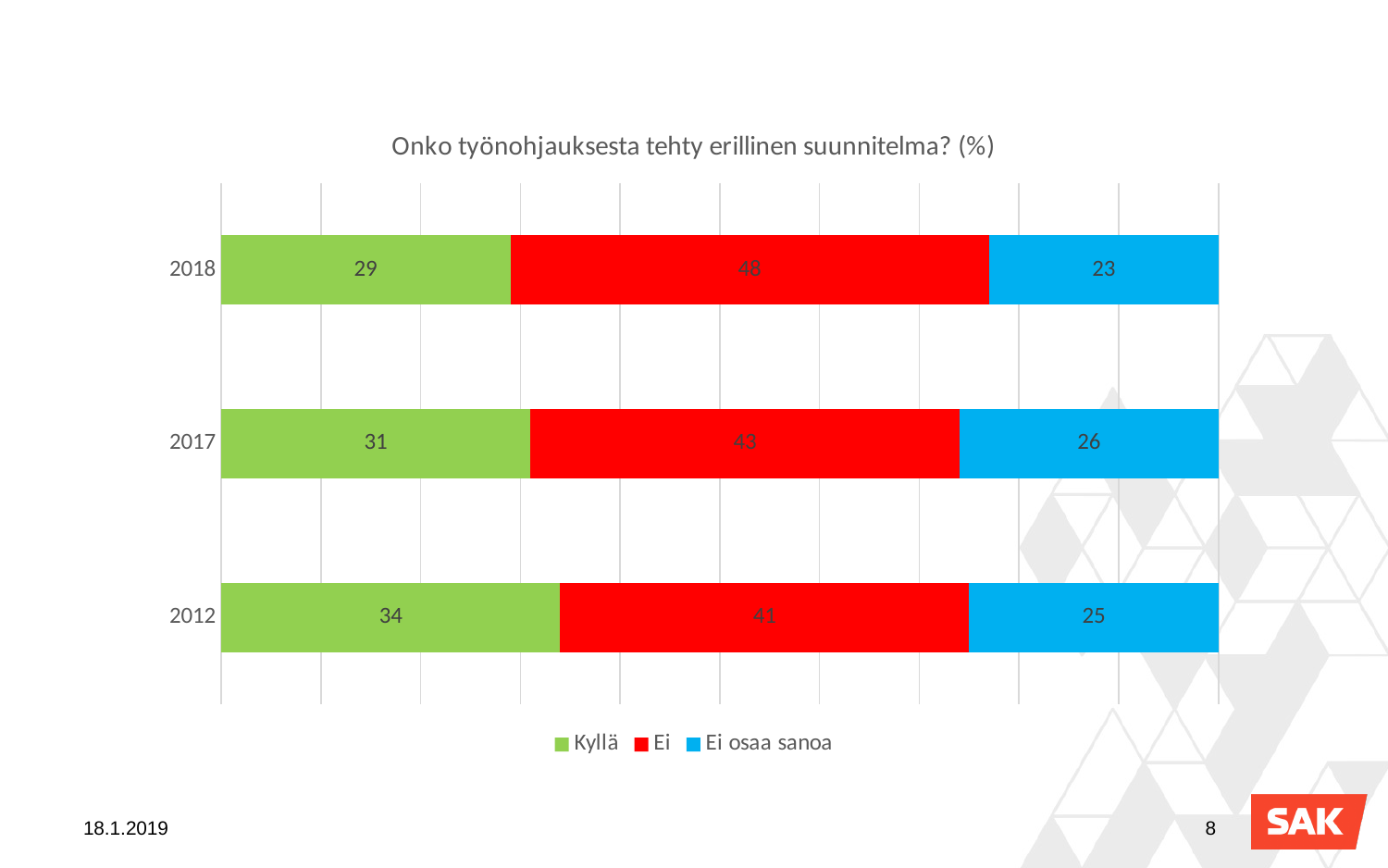

### Chart: Onko työnohjauksesta tehty erillinen suunnitelma? (%)

| Category | Kyllä | Ei | Ei osaa sanoa |
|---|---|---|---|
| 2012 | 34.0 | 41.0 | 25.0 |
| 2017 | 31.0 | 43.0 | 26.0 |
| 2018 | 29.0 | 48.0 | 23.0 |
18.1.2019
8